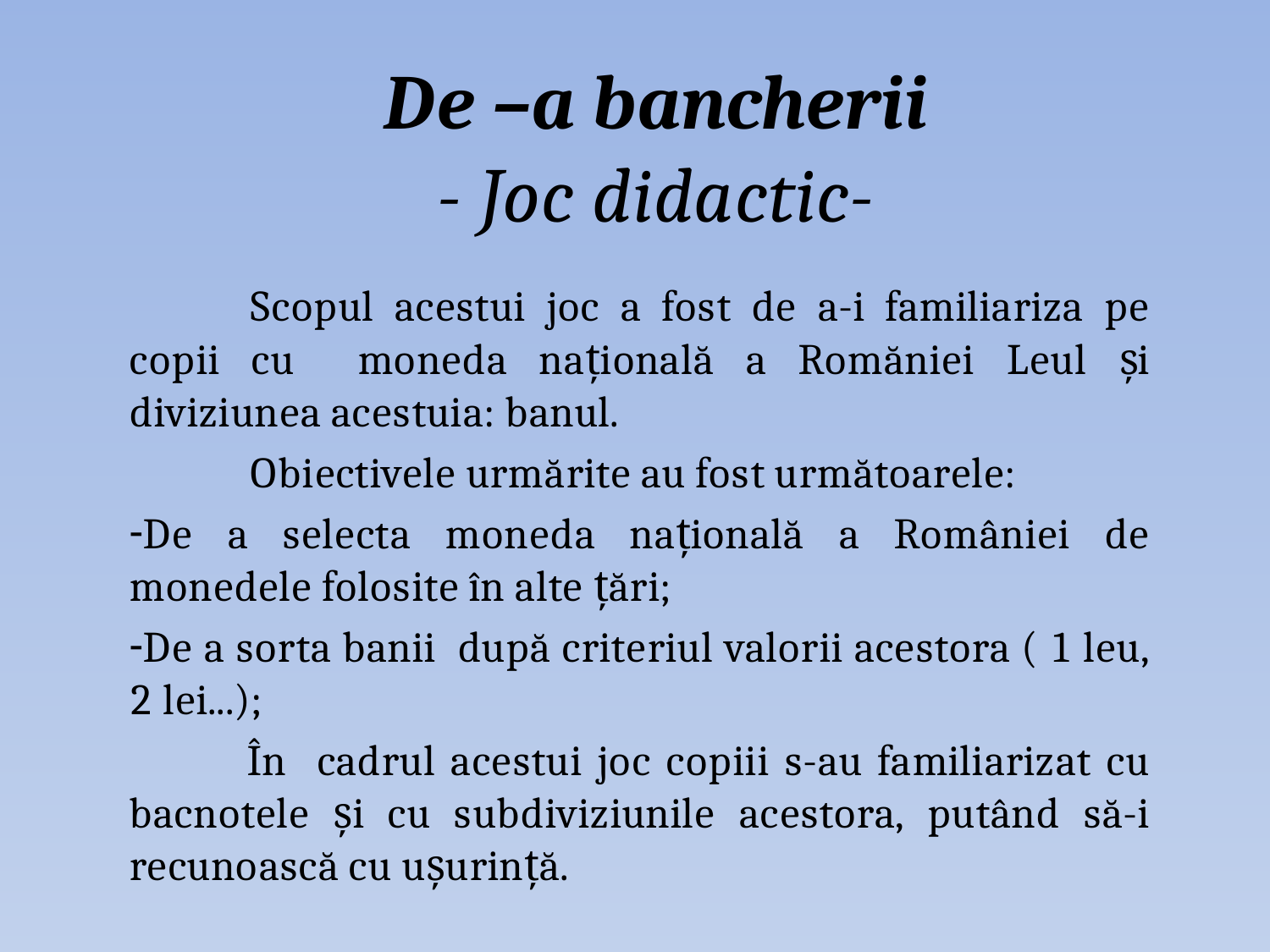

# De –a bancherii - Joc didactic-
	Scopul acestui joc a fost de a-i familiariza pe copii cu  moneda națională a Romăniei Leul și diviziunea acestuia: banul.
	Obiectivele urmărite au fost următoarele:
De a selecta moneda națională a României de monedele folosite în alte țări;
De a sorta banii  după criteriul valorii acestora ( 1 leu, 2 lei...);
În  cadrul acestui joc copiii s-au familiarizat cu bacnotele și cu subdiviziunile acestora, putând să-i recunoască cu ușurință.